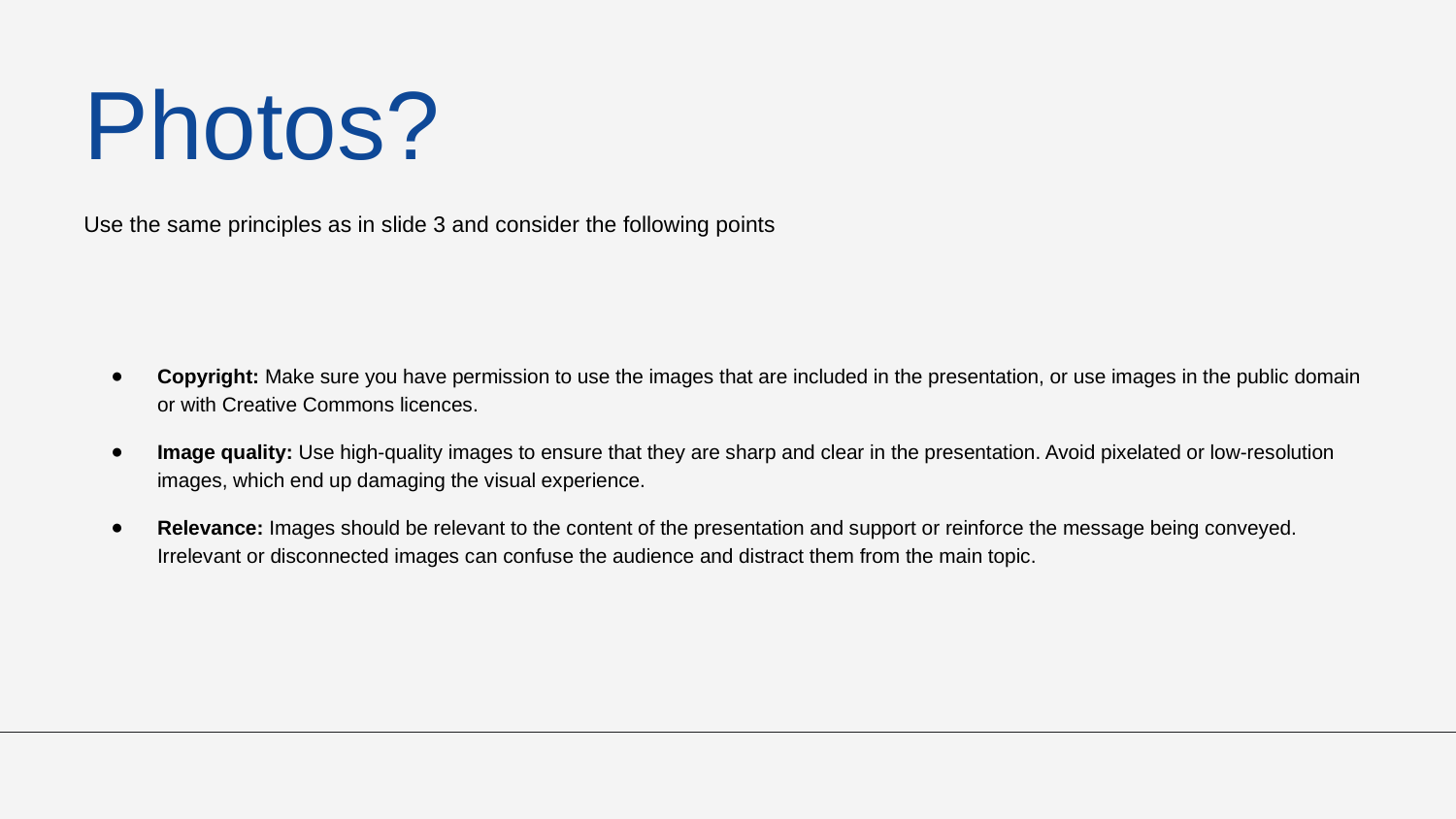

Photos?
Use the same principles as in slide 3 and consider the following points
Copyright: Make sure you have permission to use the images that are included in the presentation, or use images in the public domain or with Creative Commons licences.
Image quality: Use high-quality images to ensure that they are sharp and clear in the presentation. Avoid pixelated or low-resolution images, which end up damaging the visual experience.
Relevance: Images should be relevant to the content of the presentation and support or reinforce the message being conveyed. Irrelevant or disconnected images can confuse the audience and distract them from the main topic.